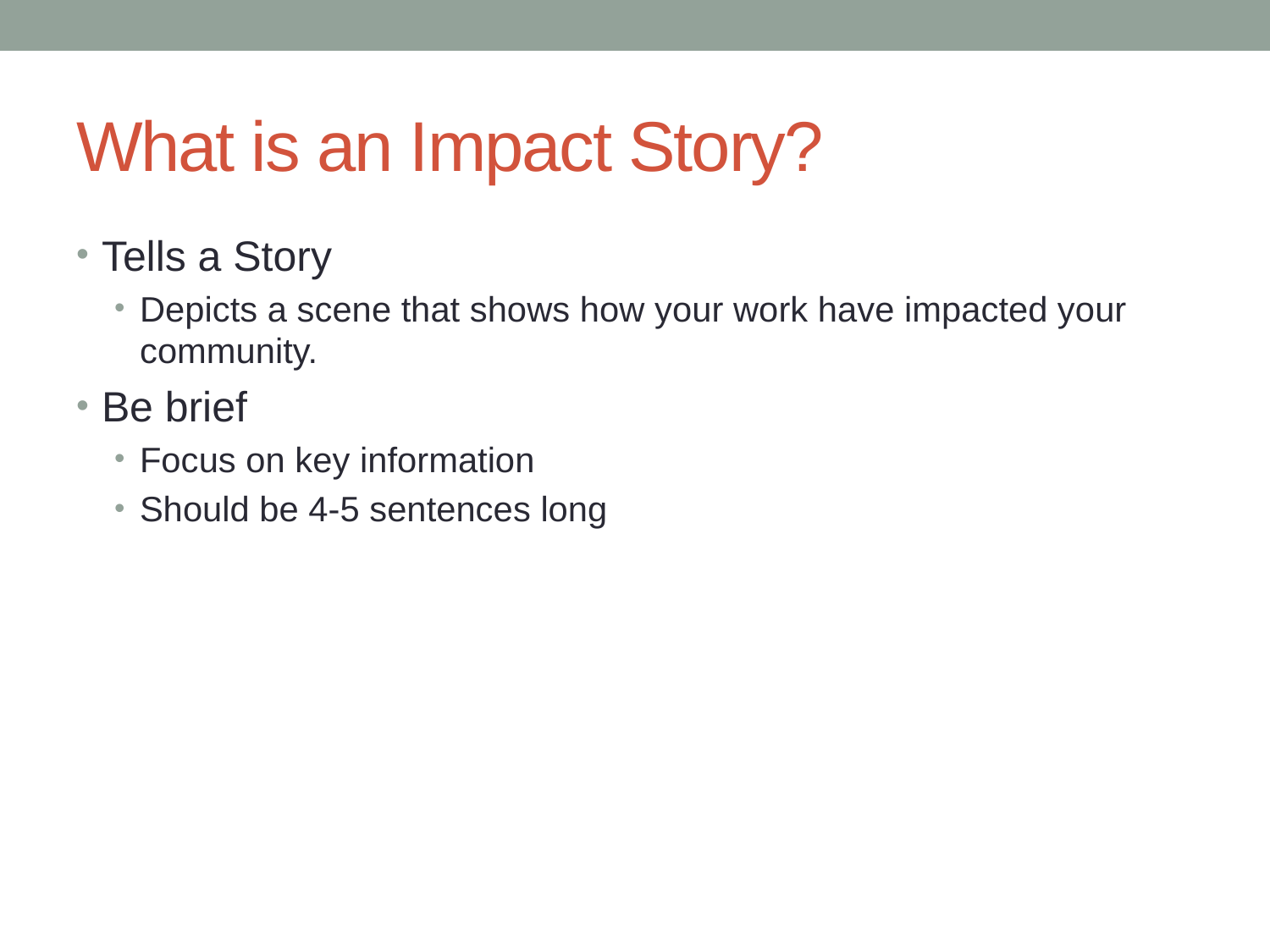

# What is an Impact Story?
Tells a Story
Depicts a scene that shows how your work have impacted your community.
Be brief
Focus on key information
Should be 4-5 sentences long